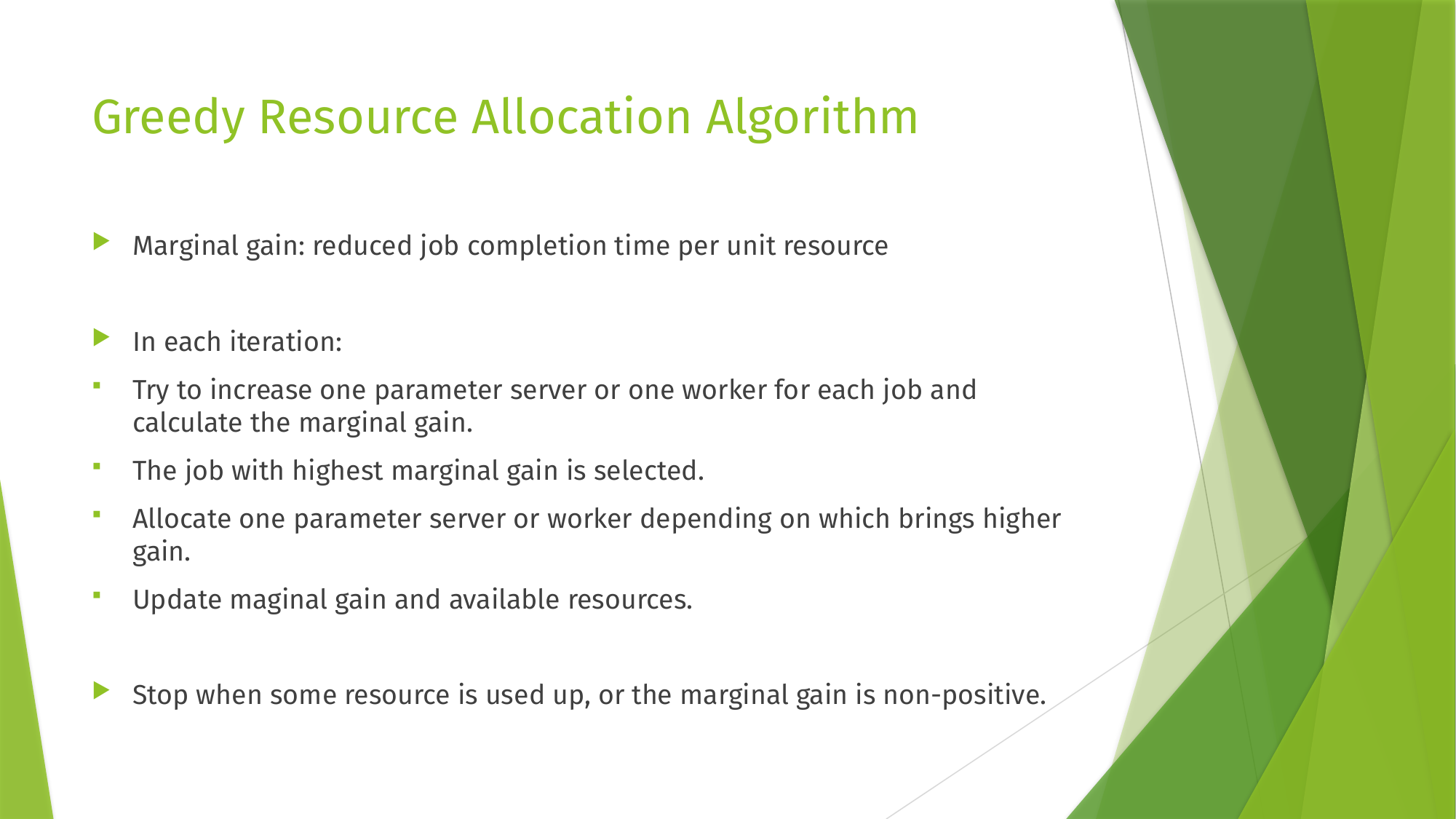

# Greedy Resource Allocation Algorithm
Marginal gain: reduced job completion time per unit resource

In each iteration:
Try to increase one parameter server or one worker for each job and calculate the marginal gain.
The job with highest marginal gain is selected.
Allocate one parameter server or worker depending on which brings higher gain.
Update maginal gain and available resources.

Stop when some resource is used up, or the marginal gain is non-positive.